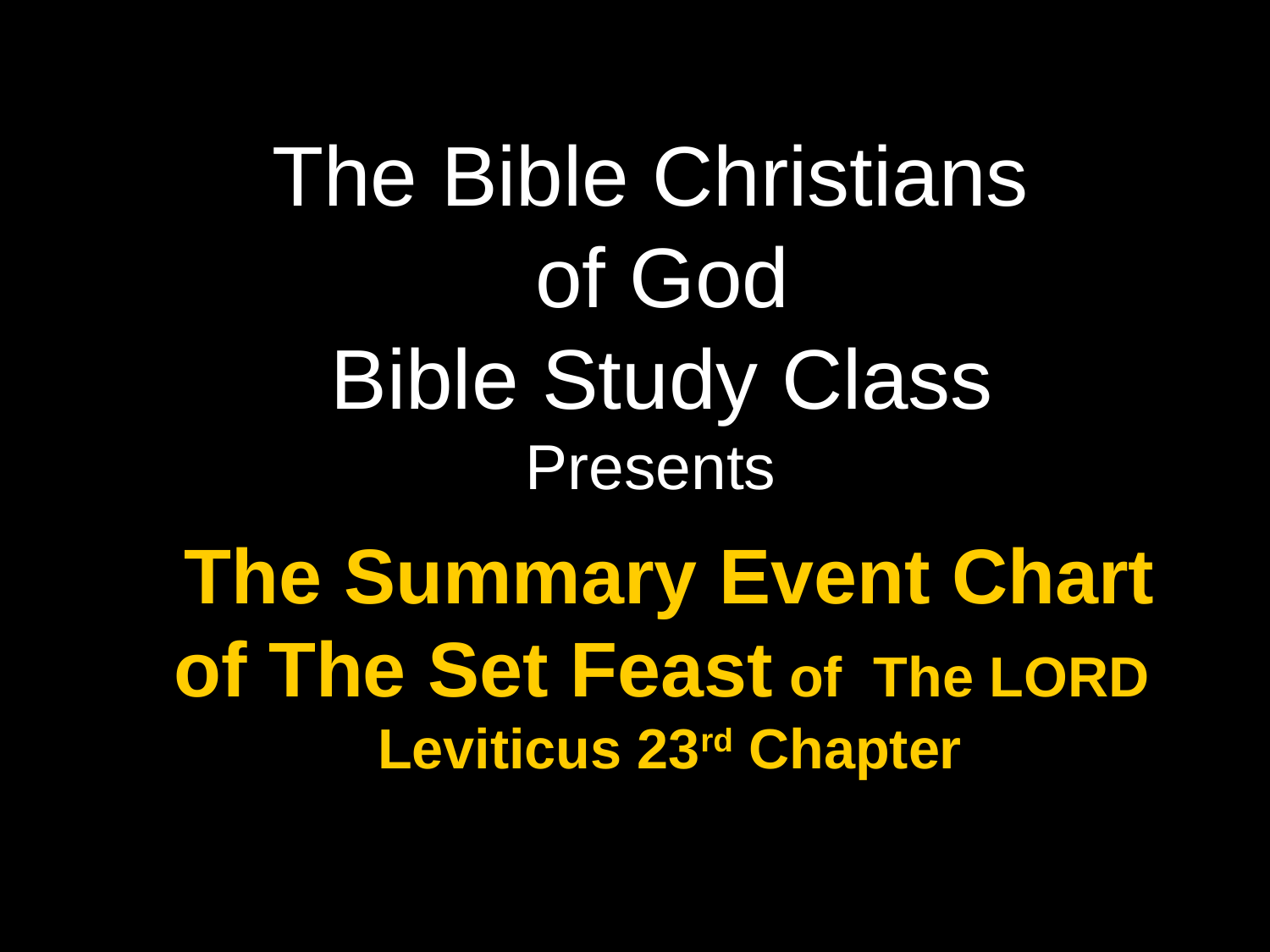

The Bible Christians
 of God
 Bible Study Class
Presents
# The Summary Event Chart of The Set Feast of  The LORD Leviticus 23rd Chapter